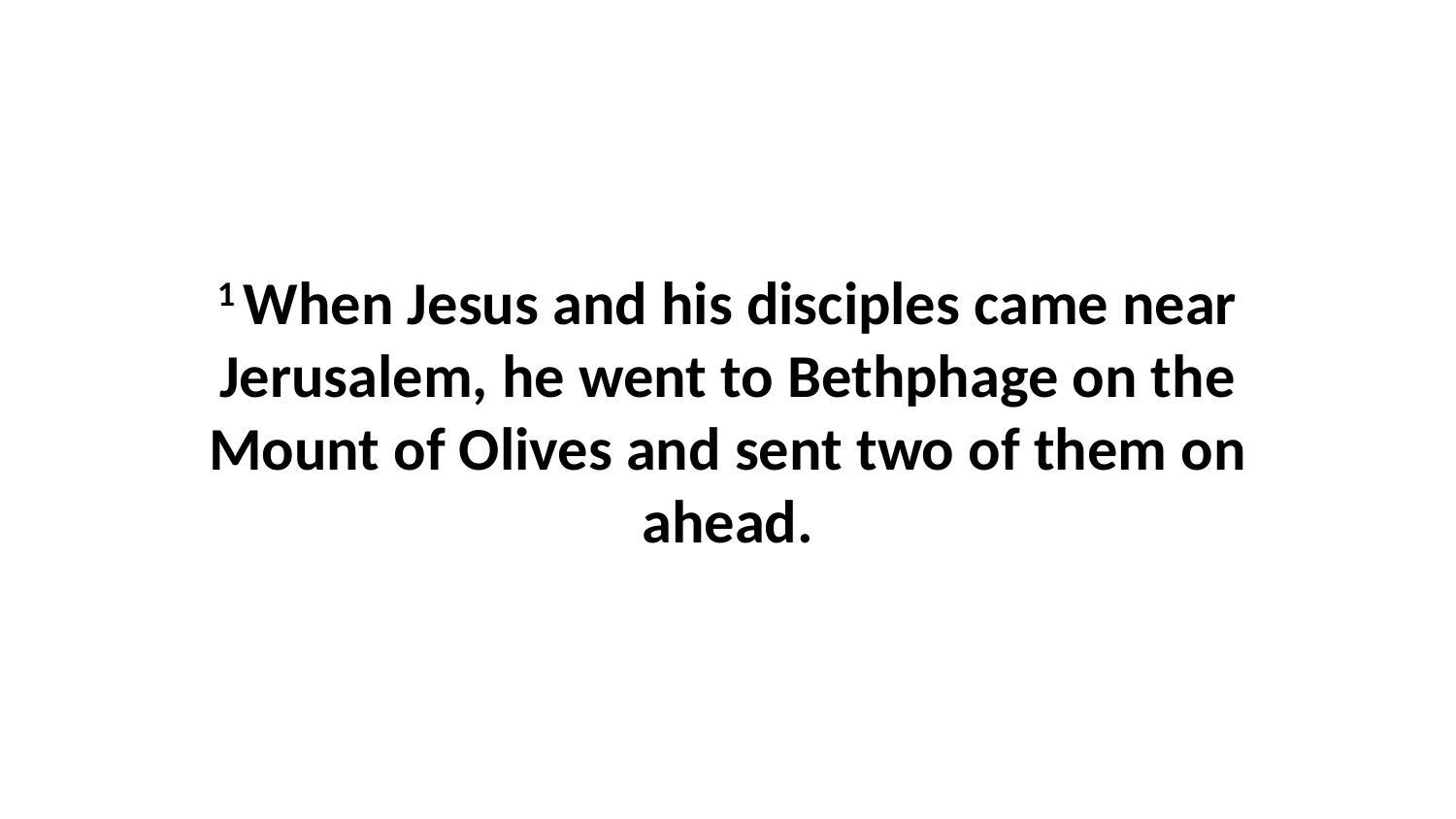

1 When Jesus and his disciples came near Jerusalem, he went to Bethphage on the Mount of Olives and sent two of them on ahead.